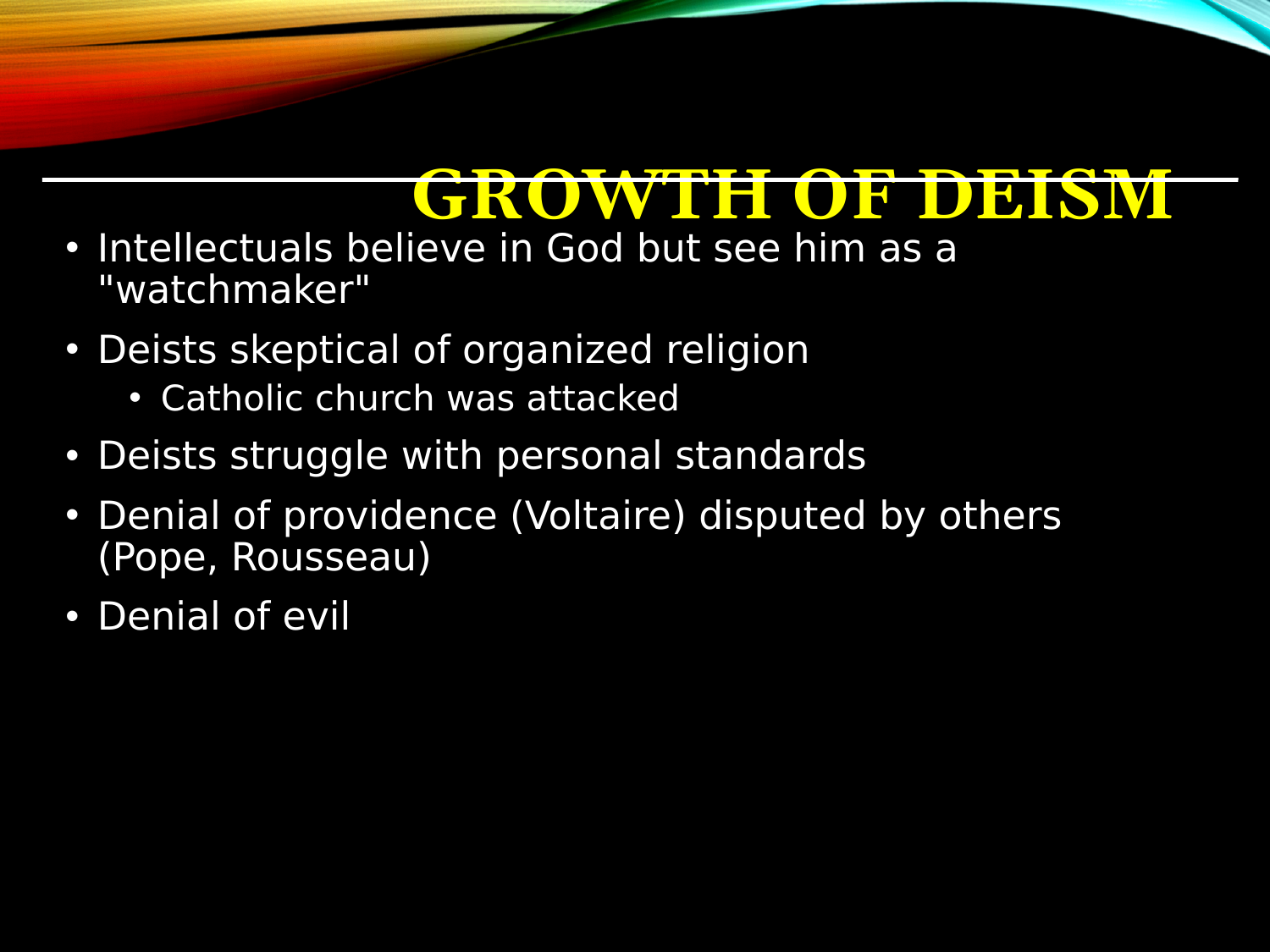

# Growth of Deism

Intellectuals believe in God but see him as a "watchmaker"
Deists skeptical of organized religion
Catholic church was attacked
Deists struggle with personal standards
Denial of providence (Voltaire) disputed by others (Pope, Rousseau)
Denial of evil